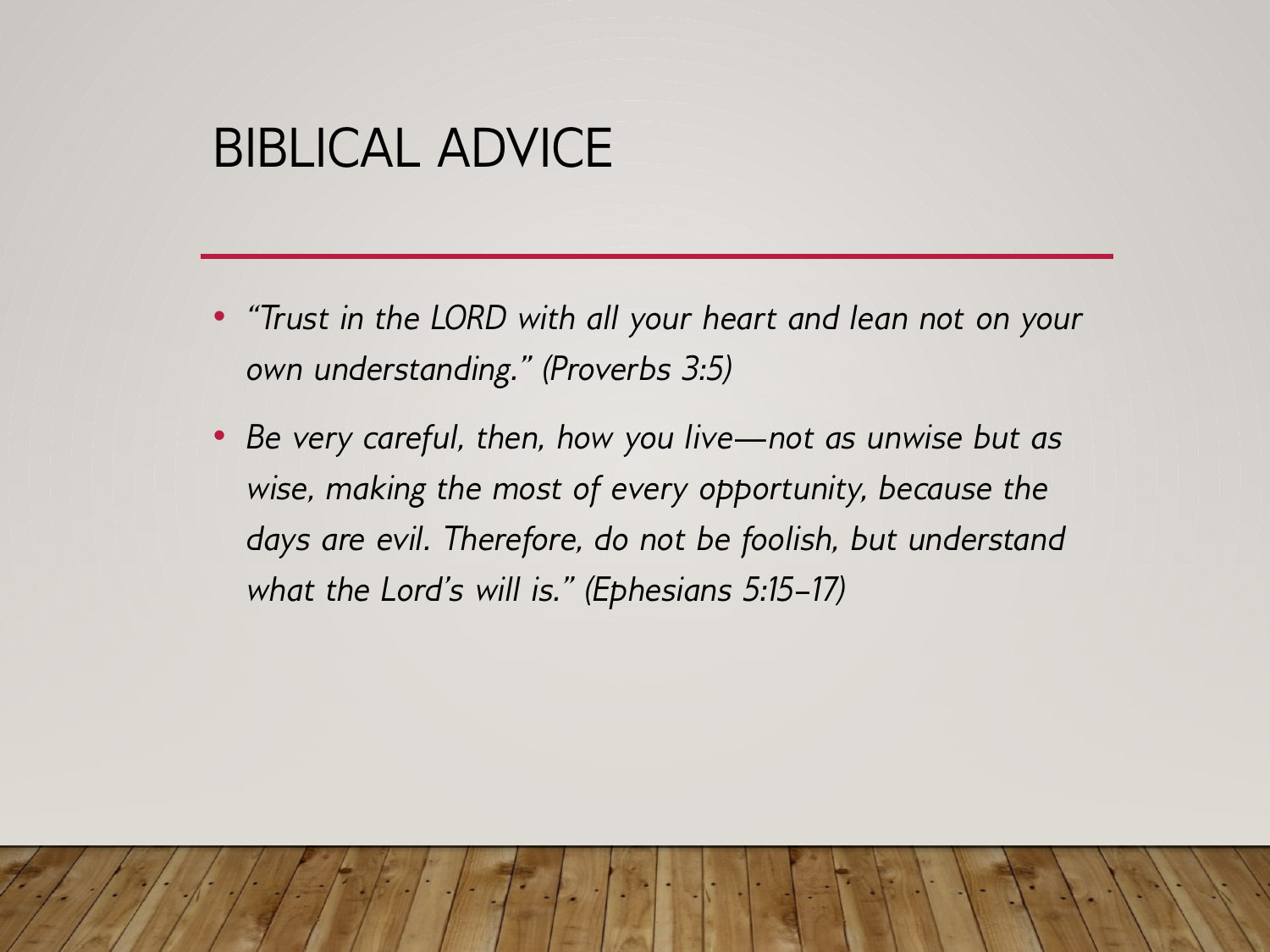

# Biblical Advice
“Trust in the Lord with all your heart and lean not on your own understanding.” (Proverbs 3:5)
Be very careful, then, how you live—not as unwise but as wise, making the most of every opportunity, because the days are evil. Therefore, do not be foolish, but understand what the Lord’s will is.” (Ephesians 5:15–17)